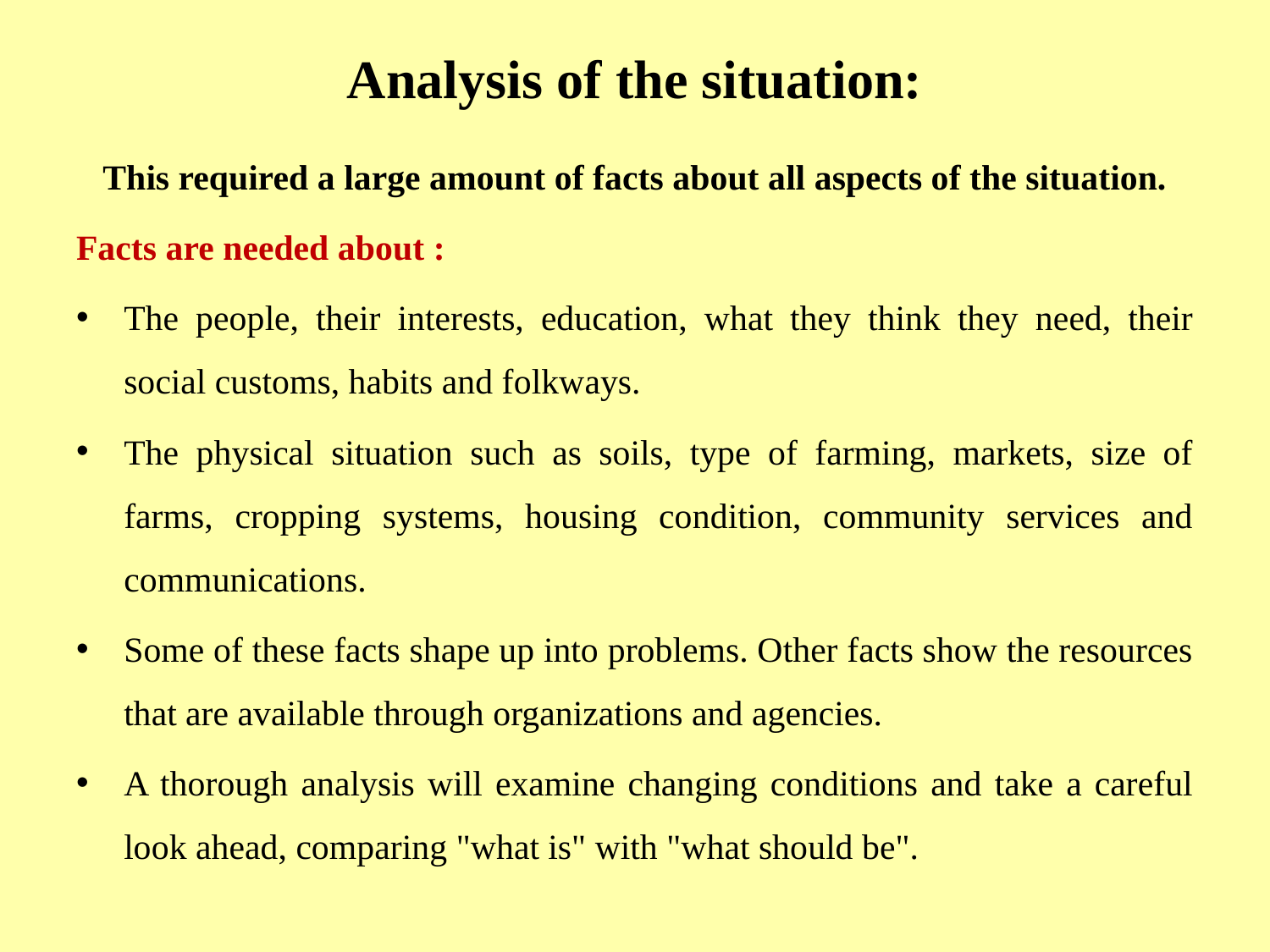

# Analysis of the situation:
This required a large amount of facts about all aspects of the situation.
Facts are needed about :
The people, their interests, education, what they think they need, their social customs, habits and folkways.
The physical situation such as soils, type of farming, markets, size of farms, cropping systems, housing condition, community services and communications.
Some of these facts shape up into problems. Other facts show the resources that are available through organizations and agencies.
A thorough analysis will examine changing conditions and take a careful look ahead, comparing "what is" with "what should be".